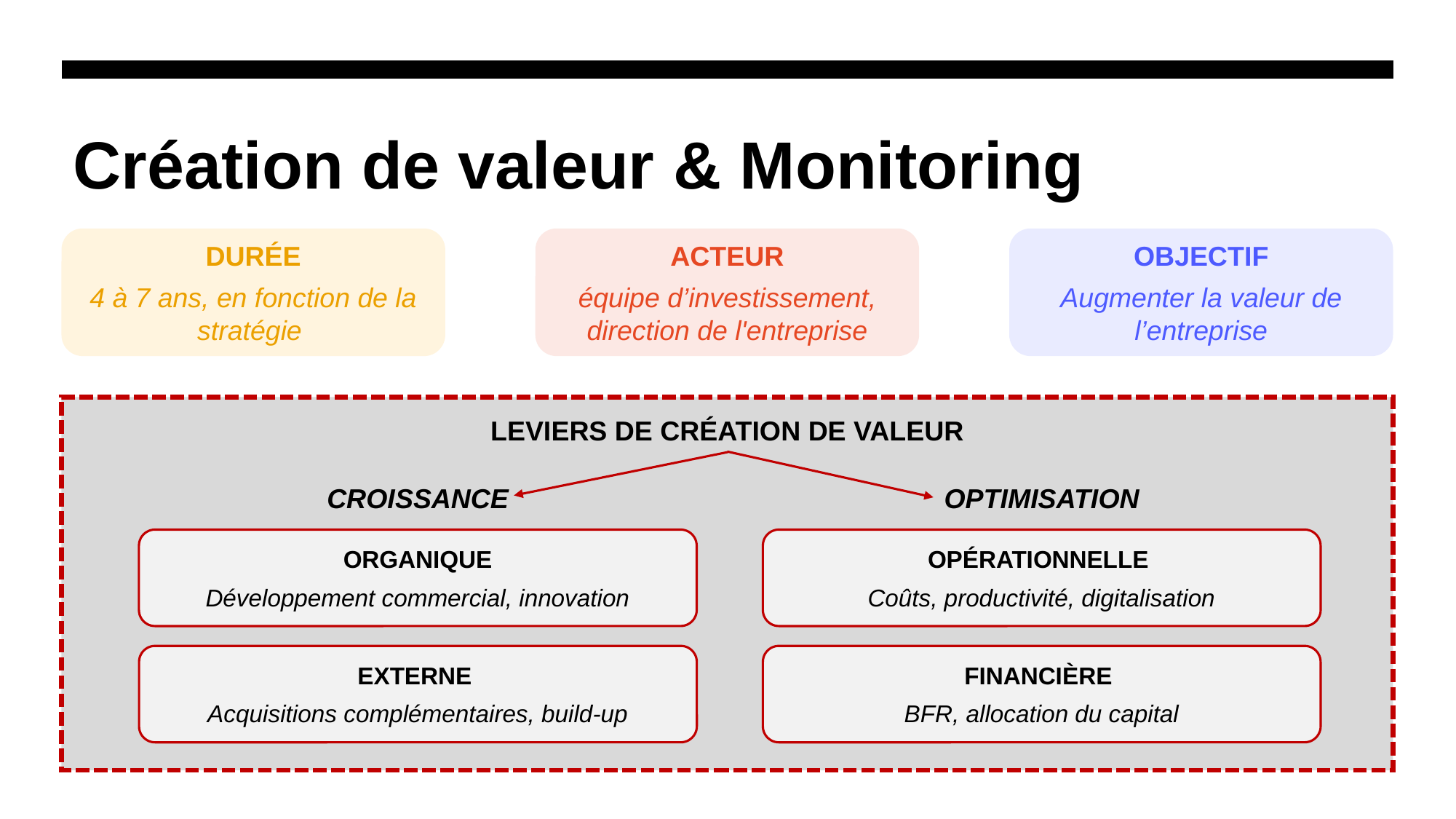

# Création de valeur & Monitoring
DURÉE
4 à 7 ans, en fonction de la stratégie
ACTEUR
équipe d’investissement, direction de l'entreprise
OBJECTIF
Augmenter la valeur de l’entreprise

LEVIERS DE CRÉATION DE VALEUR
CROISSANCE
OPTIMISATION
ORGANIQUE
Développement commercial, innovation
OPÉRATIONNELLE
Coûts, productivité, digitalisation
EXTERNE
Acquisitions complémentaires, build-up
FINANCIÈRE
BFR, allocation du capital